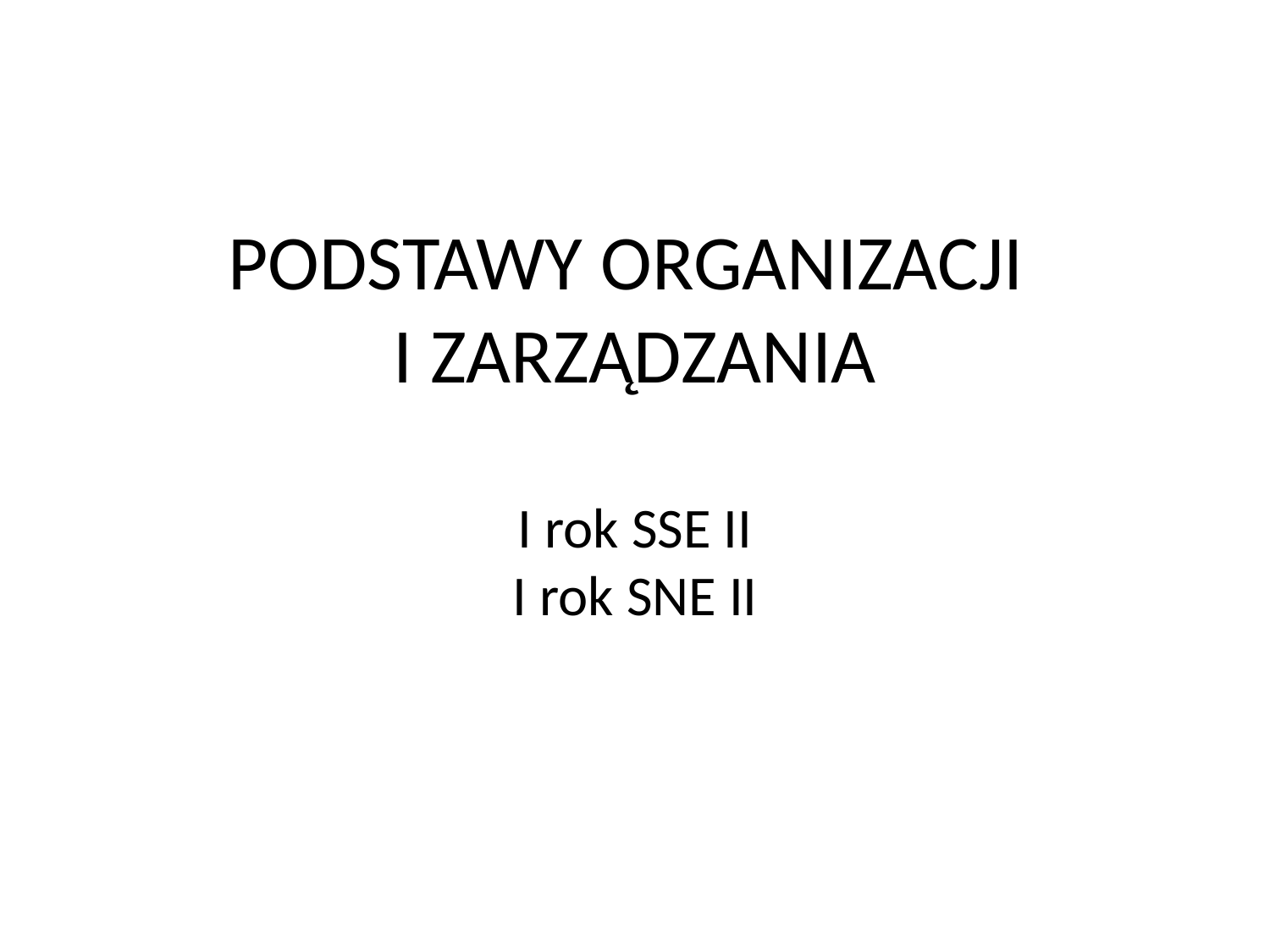

# PODSTAWY ORGANIZACJI I ZARZĄDZANIA I rok SSE II I rok SNE II